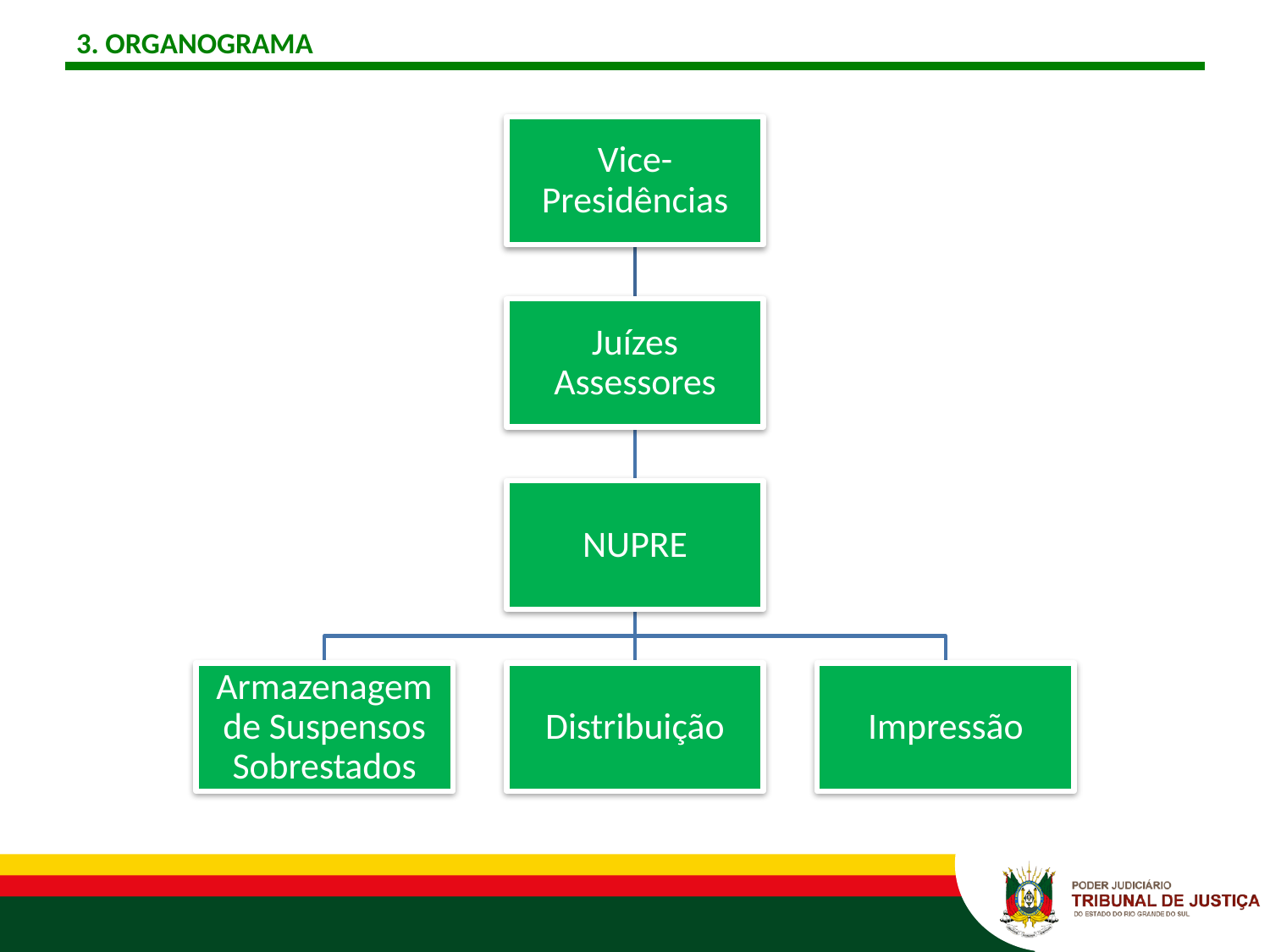

# 3. ORGANOGRAMA
Vice-Presidências
Juízes Assessores
NUPRE
Armazenagem de Suspensos Sobrestados

Distribuição
Impressão